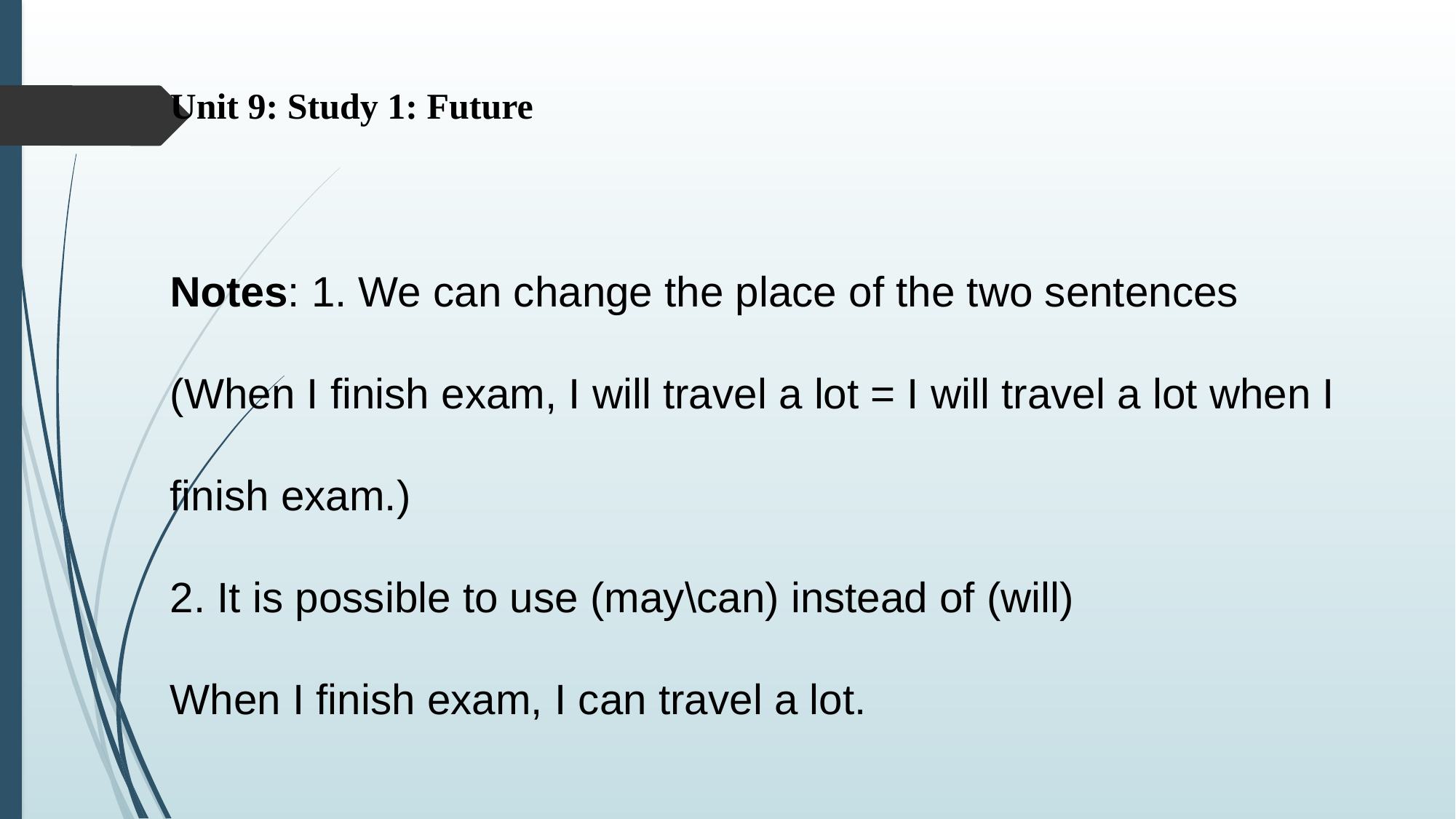

# Unit 9: Study 1: Future Notes: 1. We can change the place of the two sentences (When I finish exam, I will travel a lot = I will travel a lot when I finish exam.) 2. It is possible to use (may\can) instead of (will) When I finish exam, I can travel a lot.